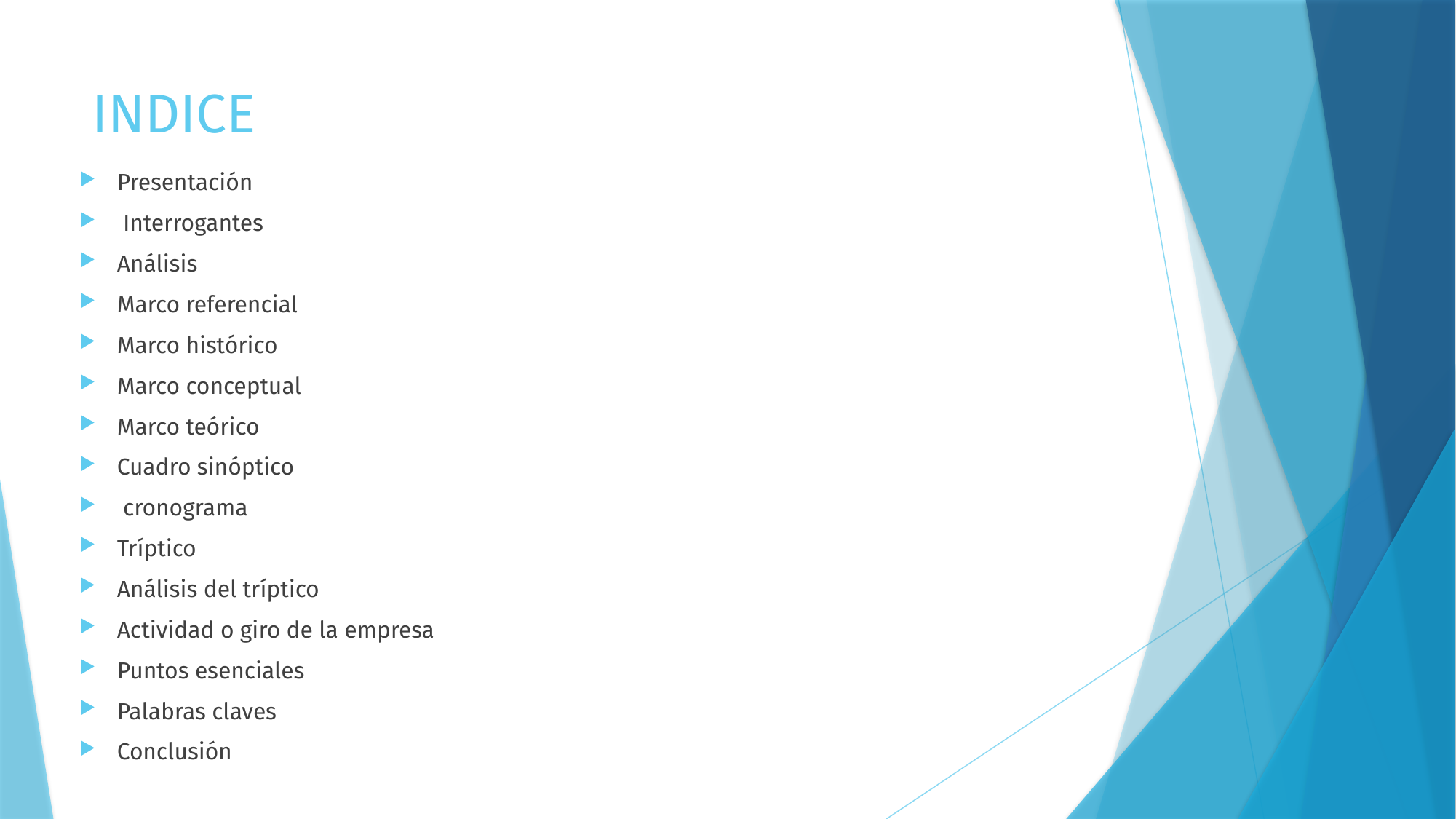

# INDICE
Presentación
 Interrogantes
Análisis
Marco referencial
Marco histórico
Marco conceptual
Marco teórico
Cuadro sinóptico
 cronograma
Tríptico
Análisis del tríptico
Actividad o giro de la empresa
Puntos esenciales
Palabras claves
Conclusión